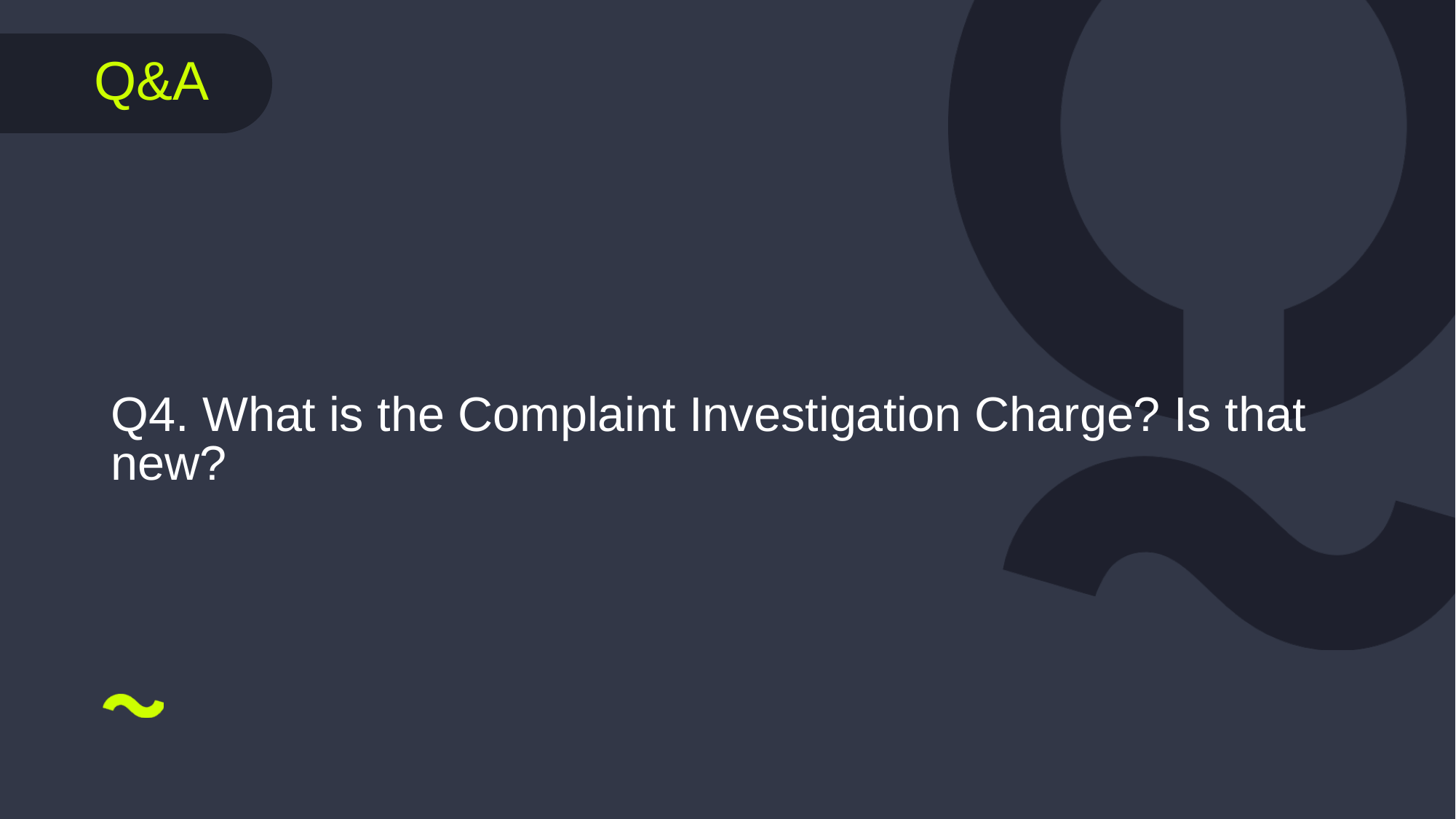

Q4. What is the Complaint Investigation Charge? Is that new?